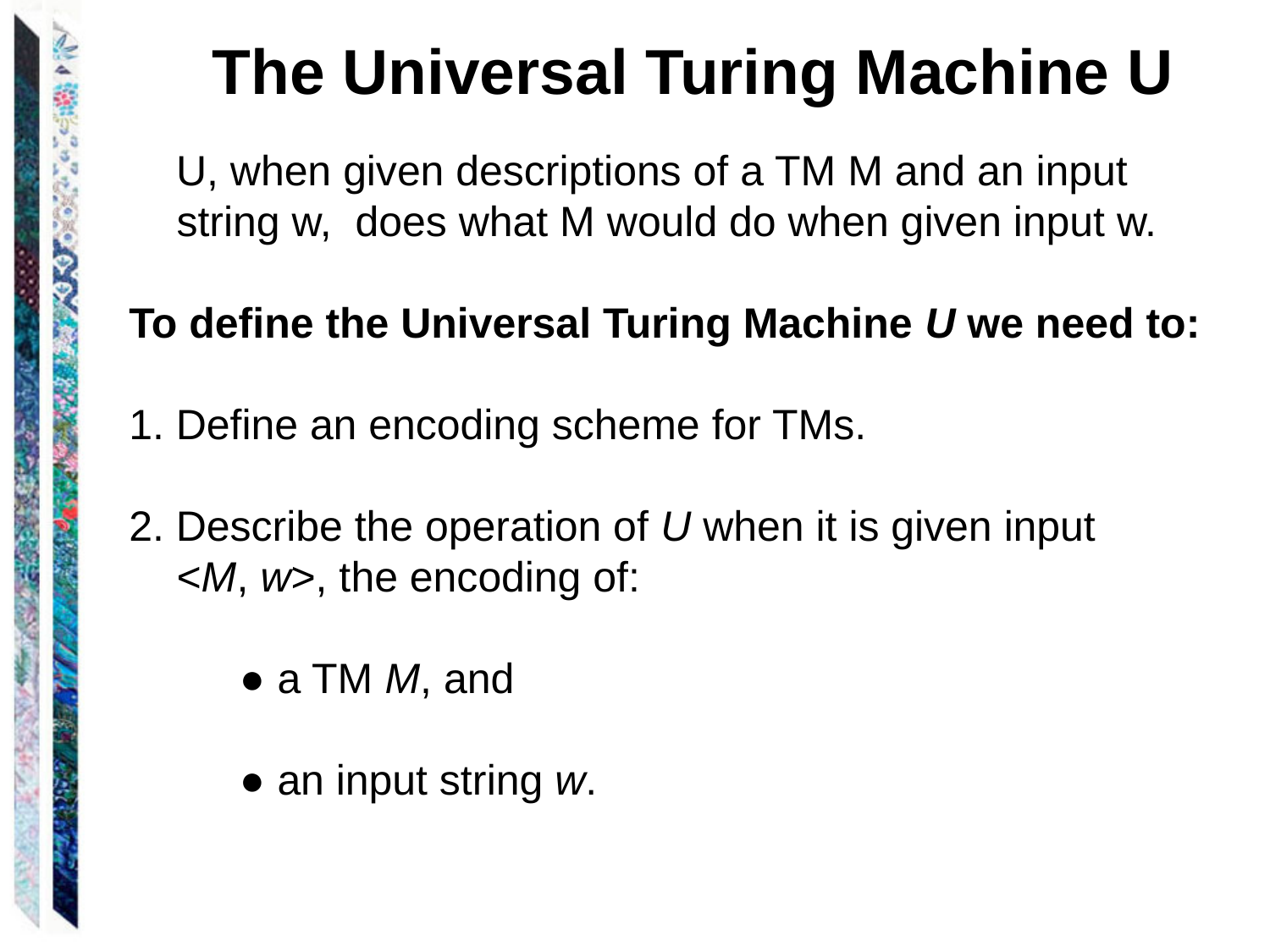

The Universal Turing Machine U
    U, when given descriptions of a TM M and an input string w,  does what M would do when given input w.

To define the Universal Turing Machine U we need to:

1. Define an encoding scheme for TMs.

2. Describe the operation of U when it is given input
<M, w>, the encoding of:

    ● a TM M, and

    ● an input string w.